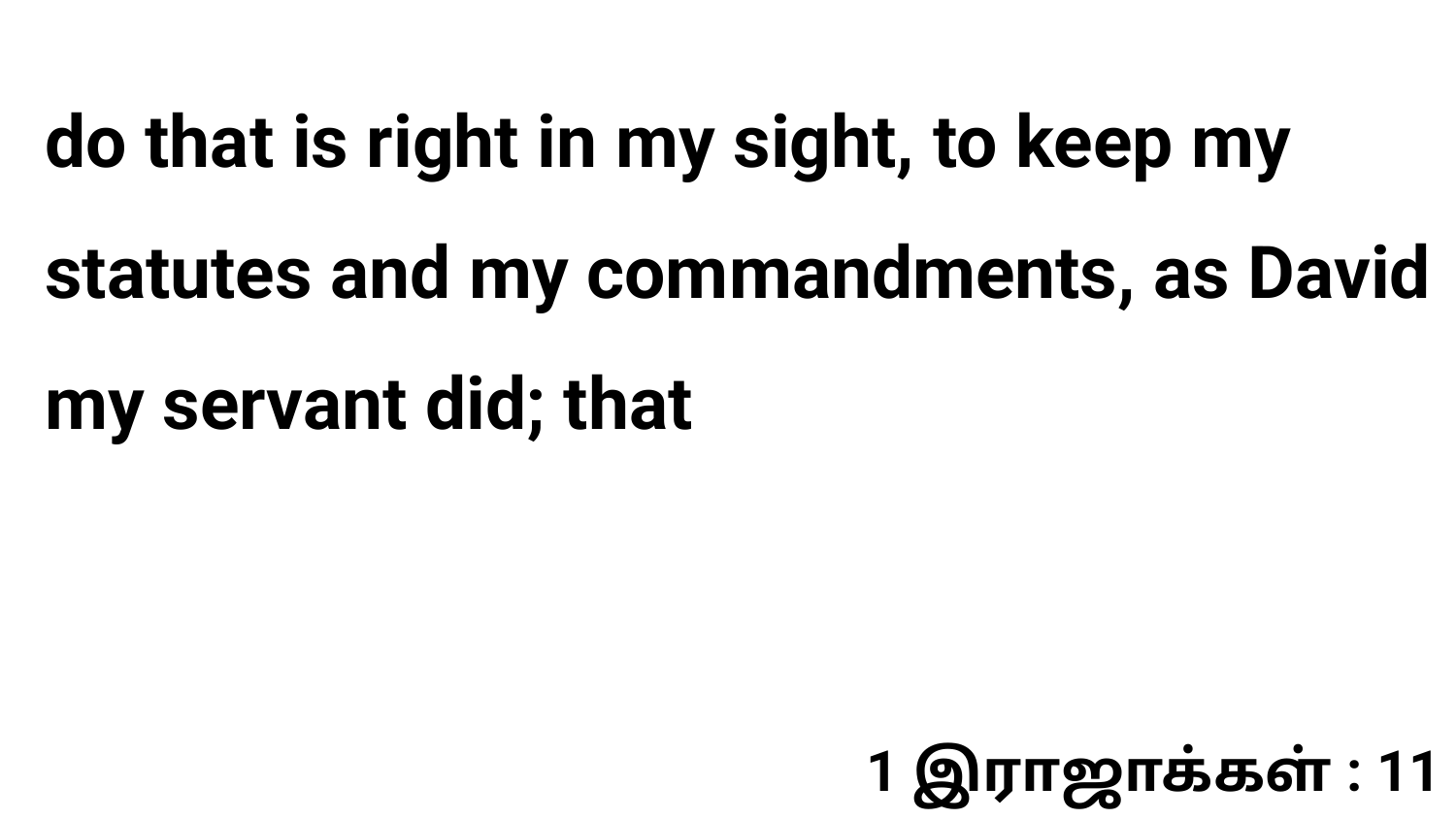

do that is right in my sight, to keep my statutes and my commandments, as David my servant did; that
1 இராஜாக்கள் : 11